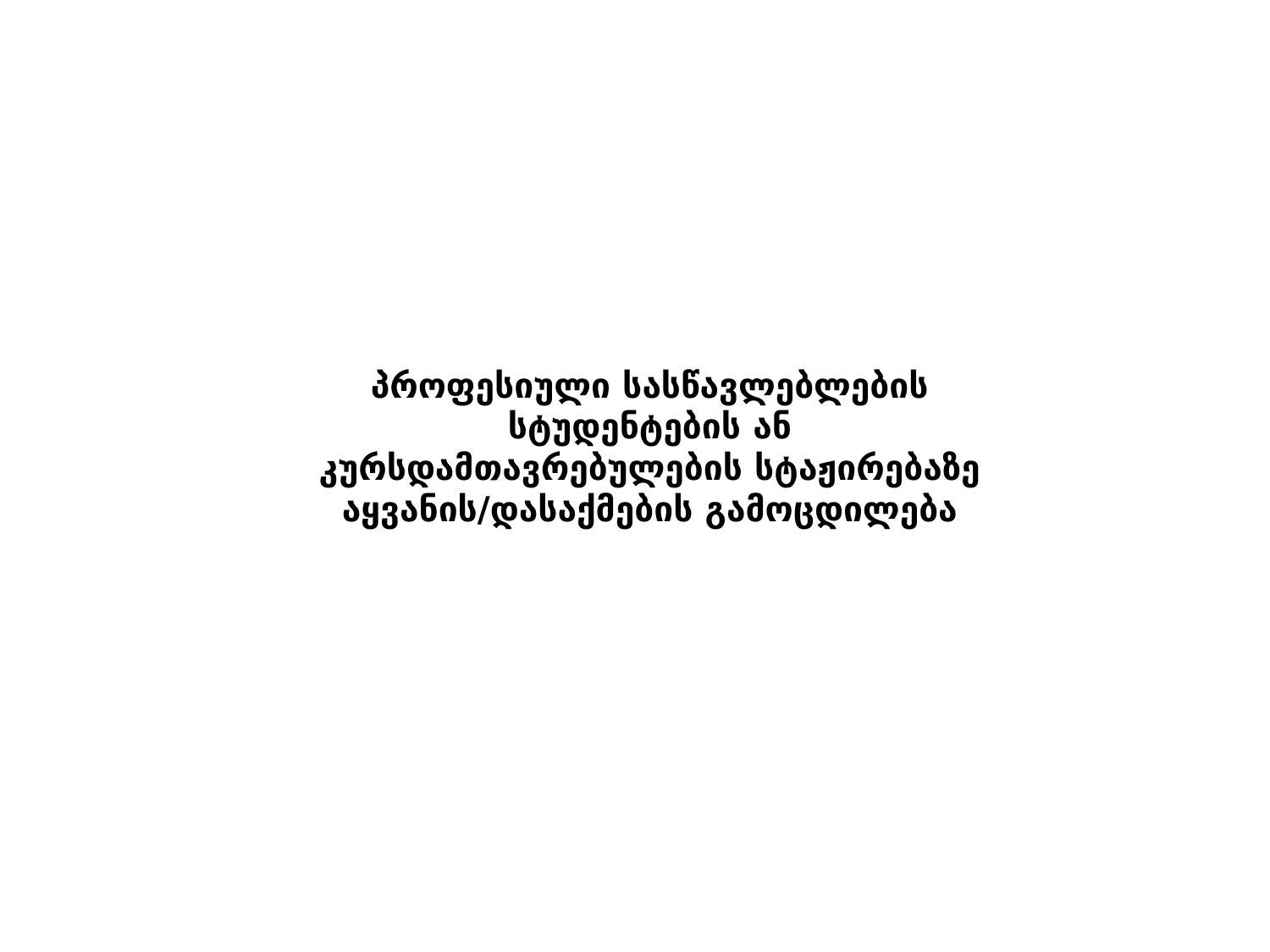

პროფესიული სასწავლებლების სტუდენტების ან კურსდამთავრებულების სტაჟირებაზე აყვანის/დასაქმების გამოცდილება